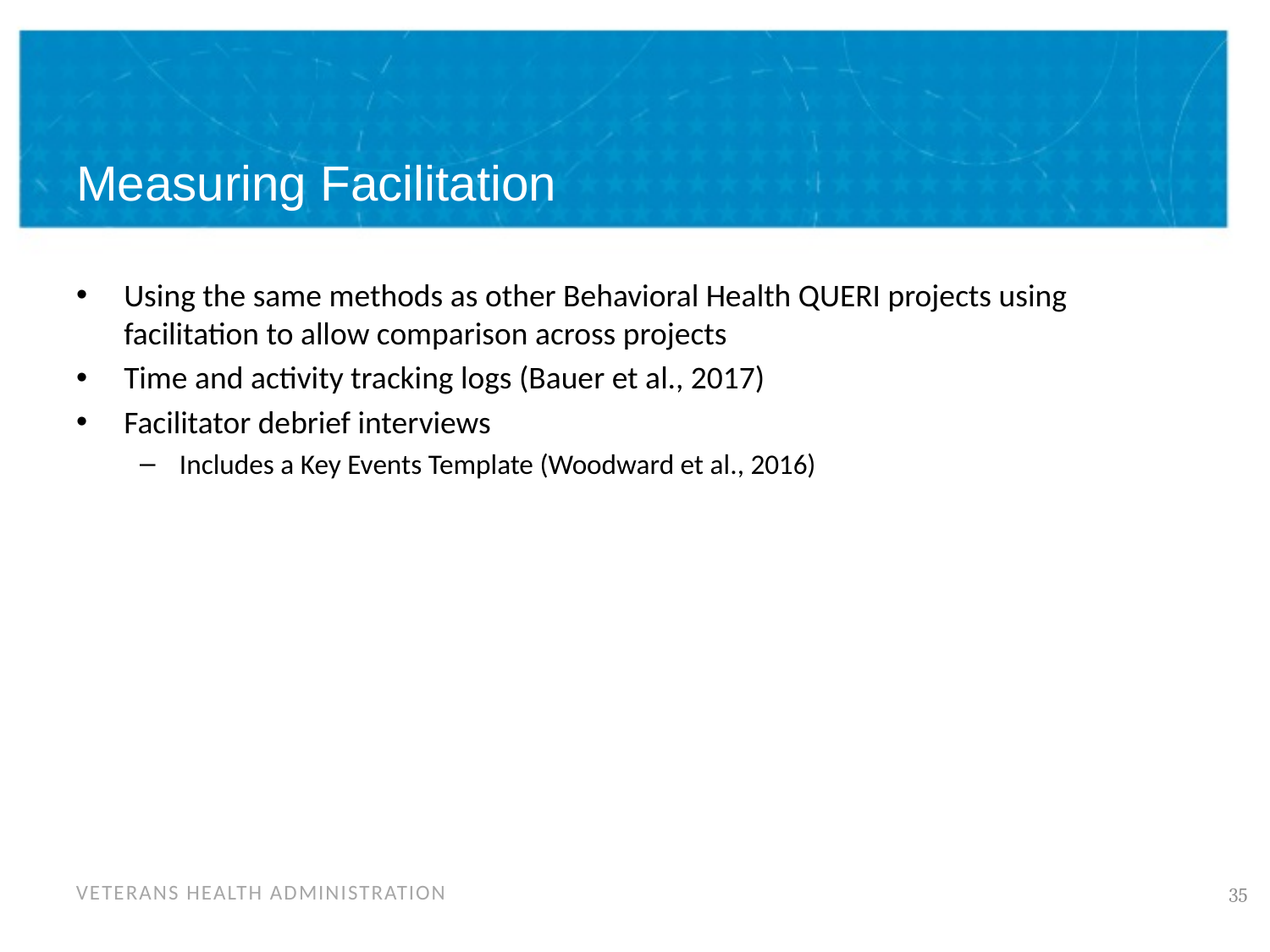

# Measuring Facilitation
Using the same methods as other Behavioral Health QUERI projects using facilitation to allow comparison across projects
Time and activity tracking logs (Bauer et al., 2017)
Facilitator debrief interviews
Includes a Key Events Template (Woodward et al., 2016)
35